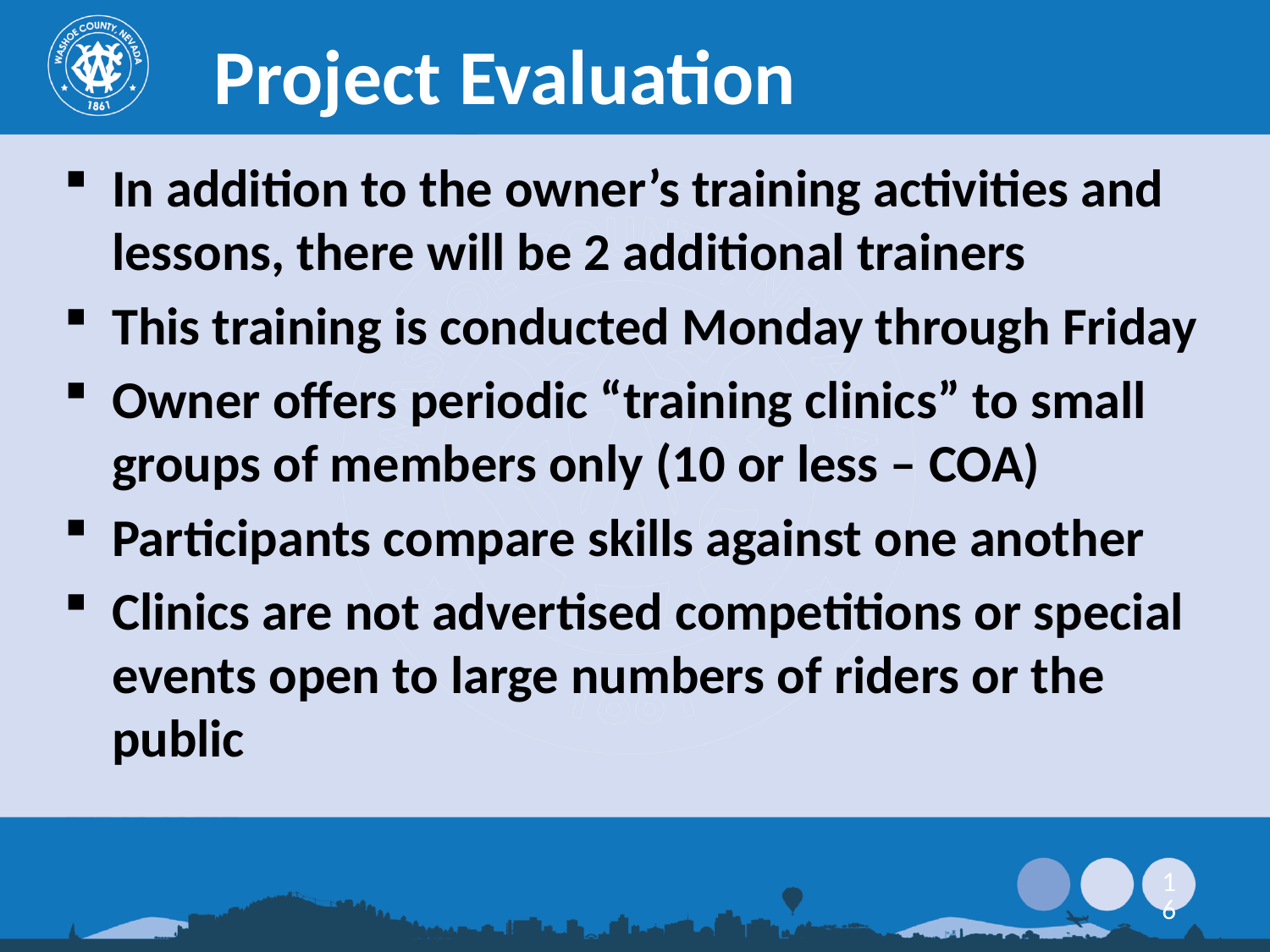

Project Evaluation
In addition to the owner’s training activities and lessons, there will be 2 additional trainers
This training is conducted Monday through Friday
Owner offers periodic “training clinics” to small groups of members only (10 or less – COA)
Participants compare skills against one another
Clinics are not advertised competitions or special events open to large numbers of riders or the public